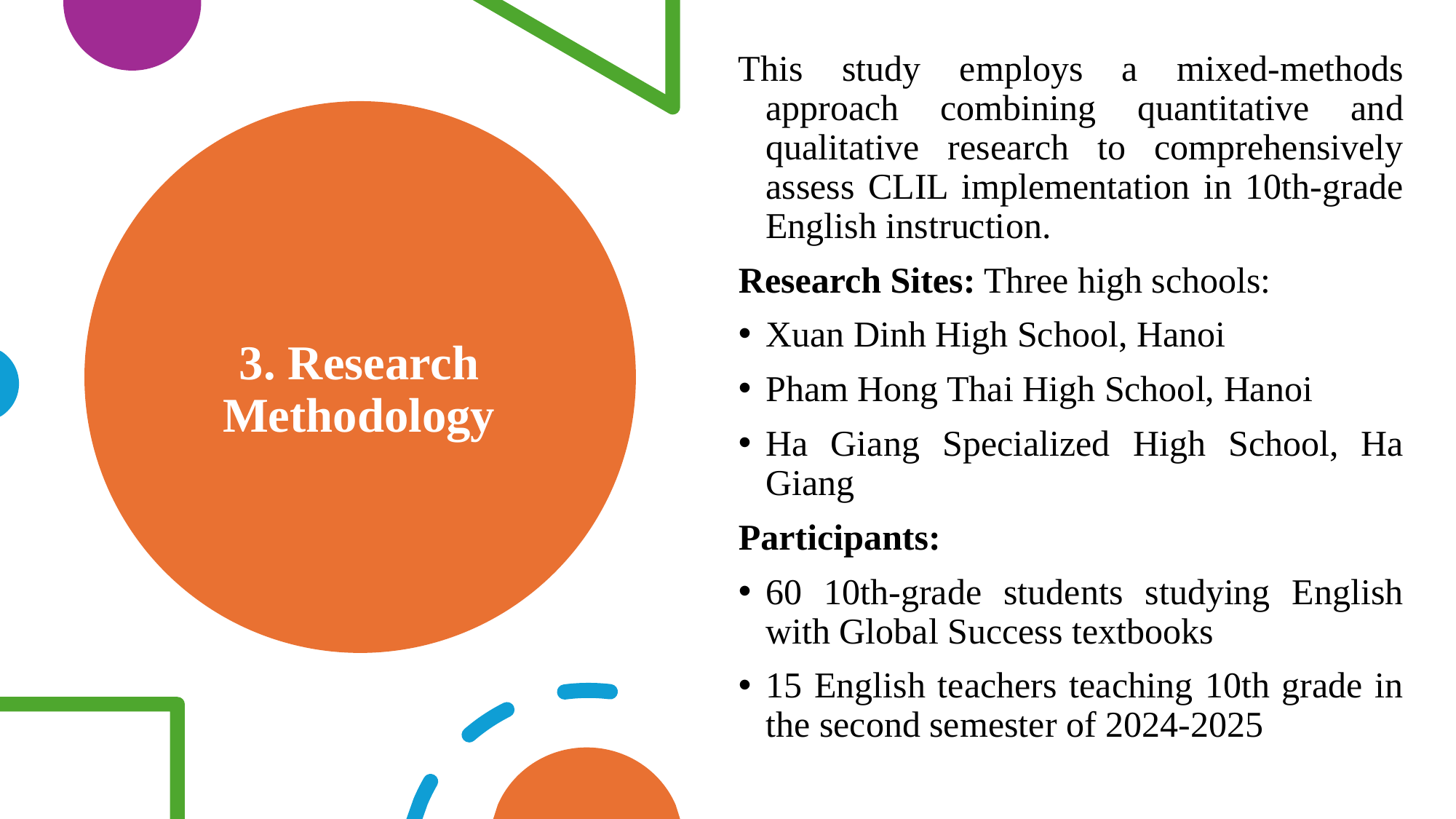

This study employs a mixed-methods approach combining quantitative and qualitative research to comprehensively assess CLIL implementation in 10th-grade English instruction.
Research Sites: Three high schools:
Xuan Dinh High School, Hanoi
Pham Hong Thai High School, Hanoi
Ha Giang Specialized High School, Ha Giang
Participants:
60 10th-grade students studying English with Global Success textbooks
15 English teachers teaching 10th grade in the second semester of 2024-2025

# 3. Research Methodology